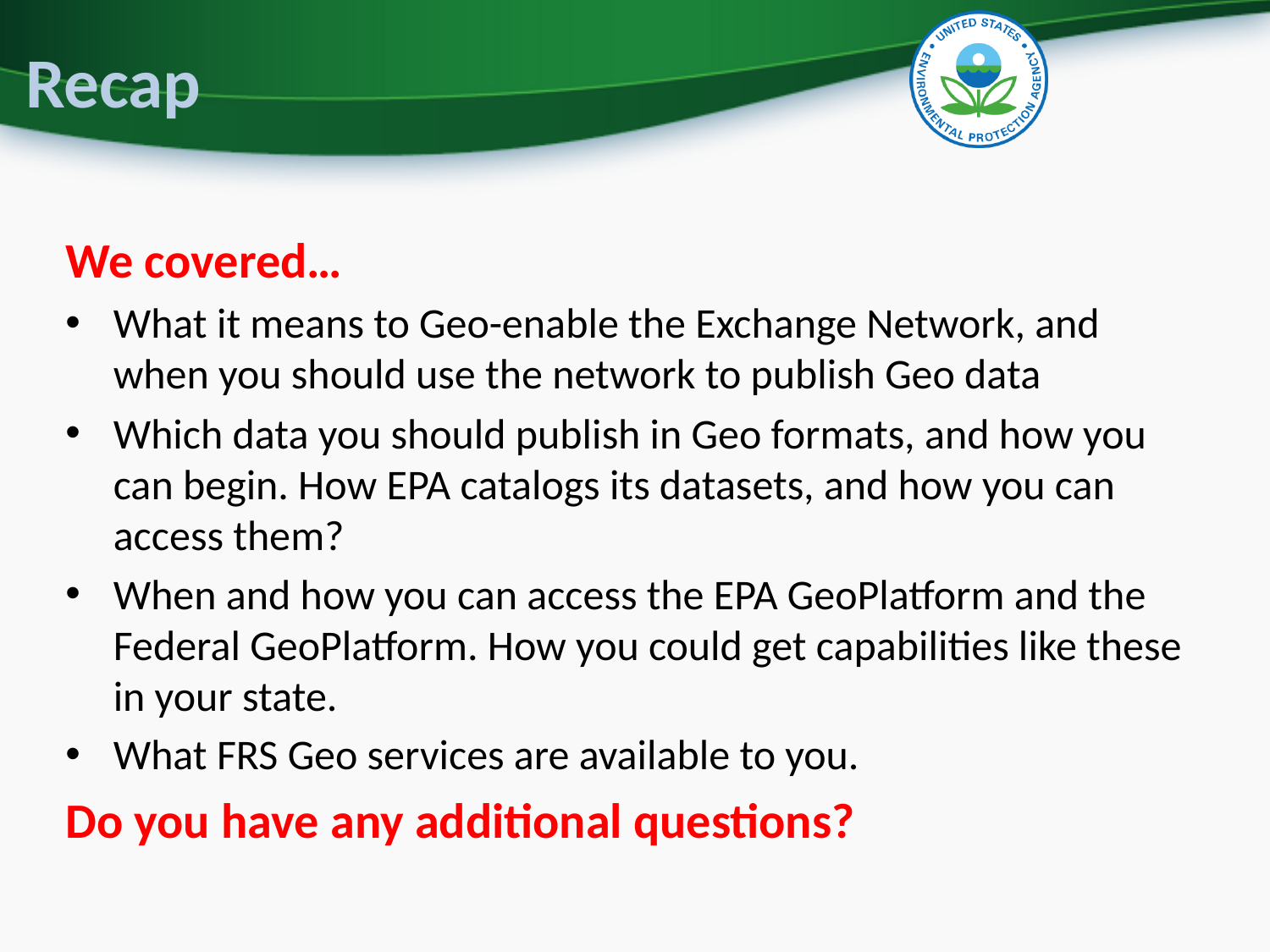

Recap
We covered…
What it means to Geo-enable the Exchange Network, and when you should use the network to publish Geo data
Which data you should publish in Geo formats, and how you can begin. How EPA catalogs its datasets, and how you can access them?
When and how you can access the EPA GeoPlatform and the Federal GeoPlatform. How you could get capabilities like these in your state.
What FRS Geo services are available to you.
Do you have any additional questions?